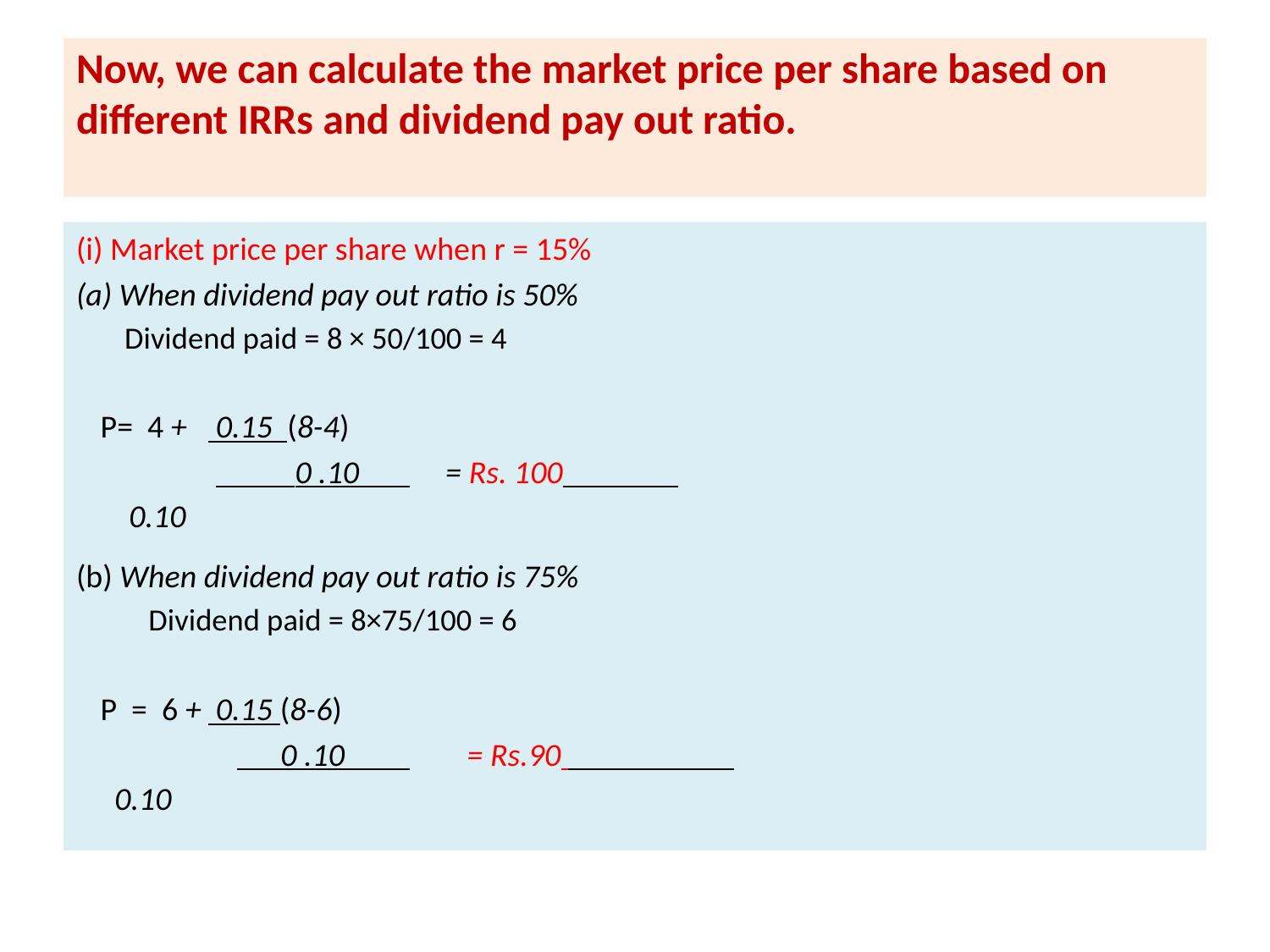

# Now, we can calculate the market price per share based on different IRRs and dividend pay out ratio.
(i) Market price per share when r = 15%
(a) When dividend pay out ratio is 50%
	Dividend paid = 8 × 50/100 = 4

		P=  4 +    0.15  (8-4)
           		                 0 .10            = Rs. 100
			    0.10

(b) When dividend pay out ratio is 75%
       	Dividend paid = 8×75/100 = 6

		P  =  6 +  0.15 (8-6)
           		               0 .10                 = Rs.90
			  0.10